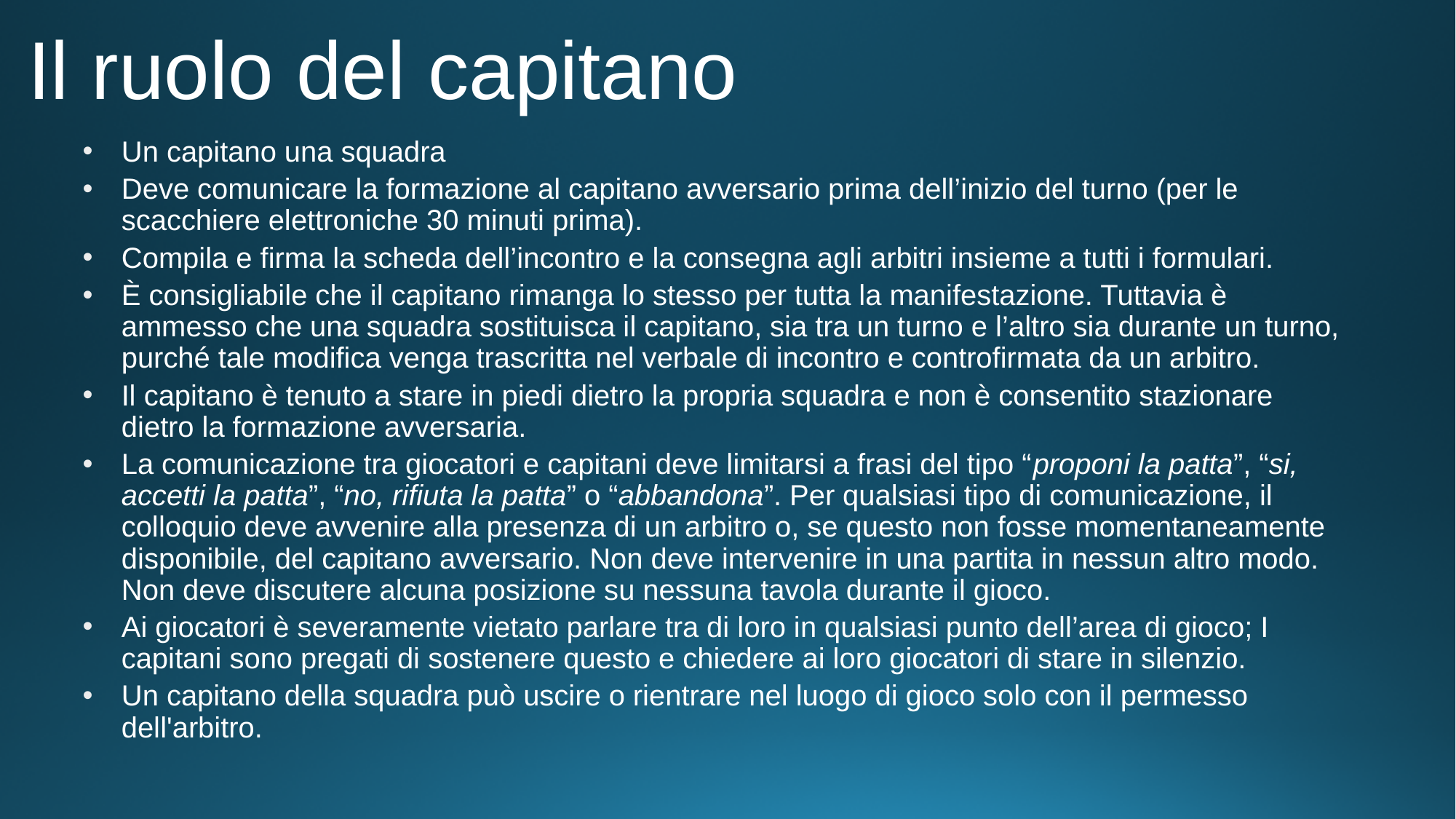

# Il ruolo del capitano
Un capitano una squadra
Deve comunicare la formazione al capitano avversario prima dell’inizio del turno (per le scacchiere elettroniche 30 minuti prima).
Compila e firma la scheda dell’incontro e la consegna agli arbitri insieme a tutti i formulari.
È consigliabile che il capitano rimanga lo stesso per tutta la manifestazione. Tuttavia è ammesso che una squadra sostituisca il capitano, sia tra un turno e l’altro sia durante un turno, purché tale modifica venga trascritta nel verbale di incontro e controfirmata da un arbitro.
Il capitano è tenuto a stare in piedi dietro la propria squadra e non è consentito stazionare dietro la formazione avversaria.
La comunicazione tra giocatori e capitani deve limitarsi a frasi del tipo “proponi la patta”, “si, accetti la patta”, “no, rifiuta la patta” o “abbandona”. Per qualsiasi tipo di comunicazione, il colloquio deve avvenire alla presenza di un arbitro o, se questo non fosse momentaneamente disponibile, del capitano avversario. Non deve intervenire in una partita in nessun altro modo. Non deve discutere alcuna posizione su nessuna tavola durante il gioco.
Ai giocatori è severamente vietato parlare tra di loro in qualsiasi punto dell’area di gioco; I capitani sono pregati di sostenere questo e chiedere ai loro giocatori di stare in silenzio.
Un capitano della squadra può uscire o rientrare nel luogo di gioco solo con il permesso dell'arbitro.